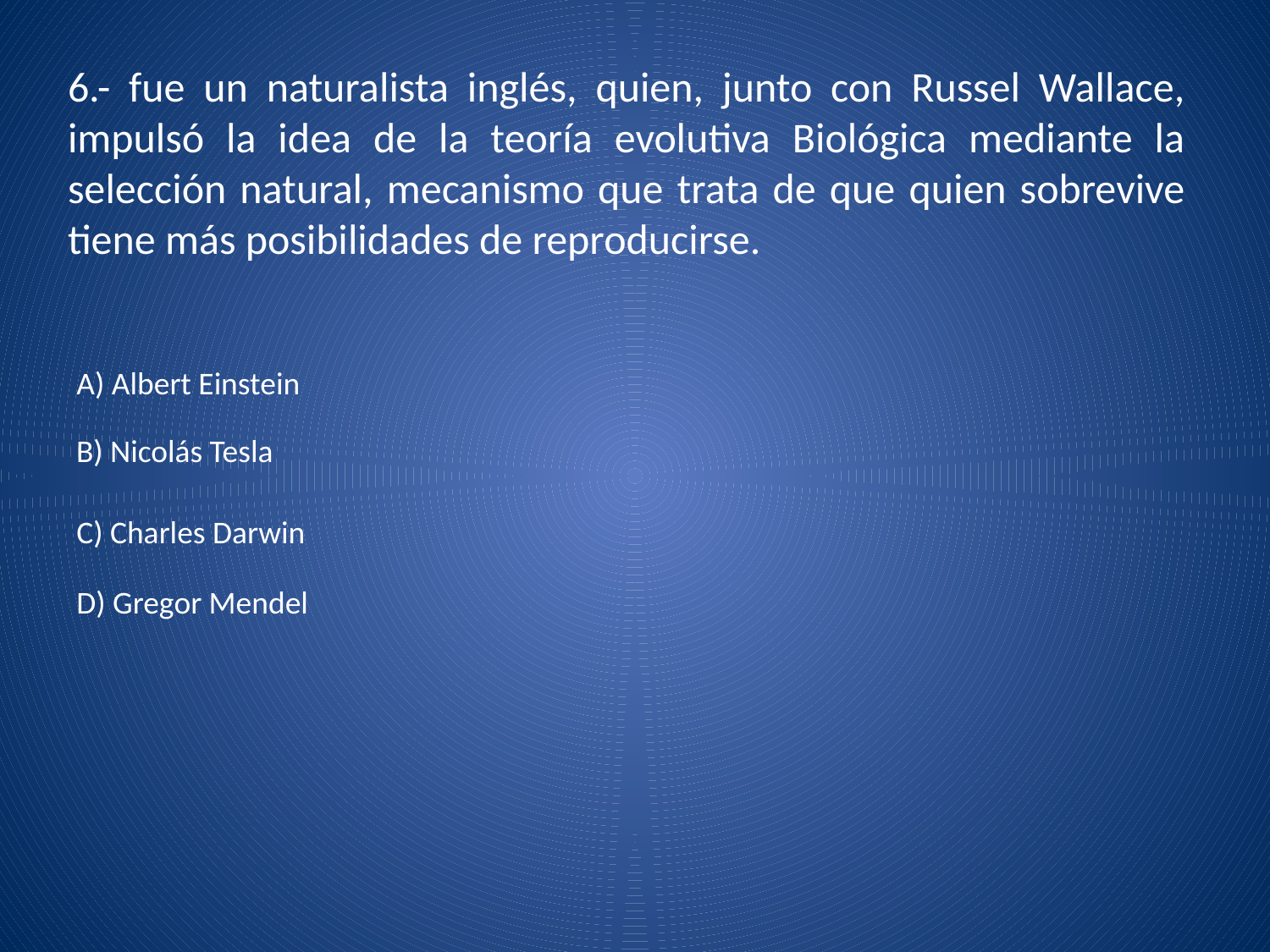

# 6.- fue un naturalista inglés, quien, junto con Russel Wallace, impulsó la idea de la teoría evolutiva Biológica mediante la selección natural, mecanismo que trata de que quien sobrevive tiene más posibilidades de reproducirse.
A) Albert Einstein
B) Nicolás Tesla
C) Charles Darwin
D) Gregor Mendel